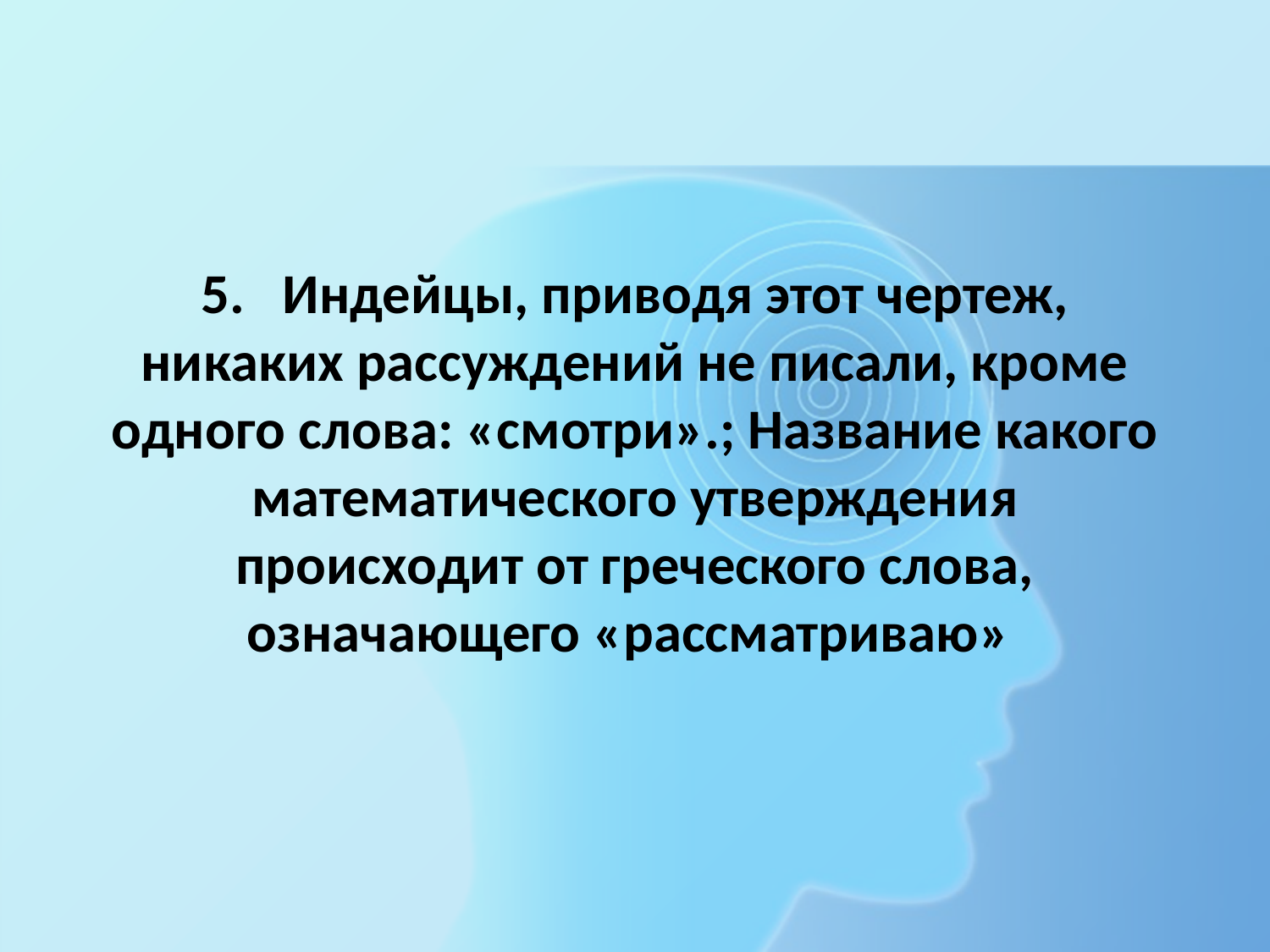

# 5.   Индейцы, приводя этот чертеж, никаких рассуждений не писали, кроме одного слова: «смотри».; Название какого математического утверждения происходит от греческого слова, означающего «рассматриваю»